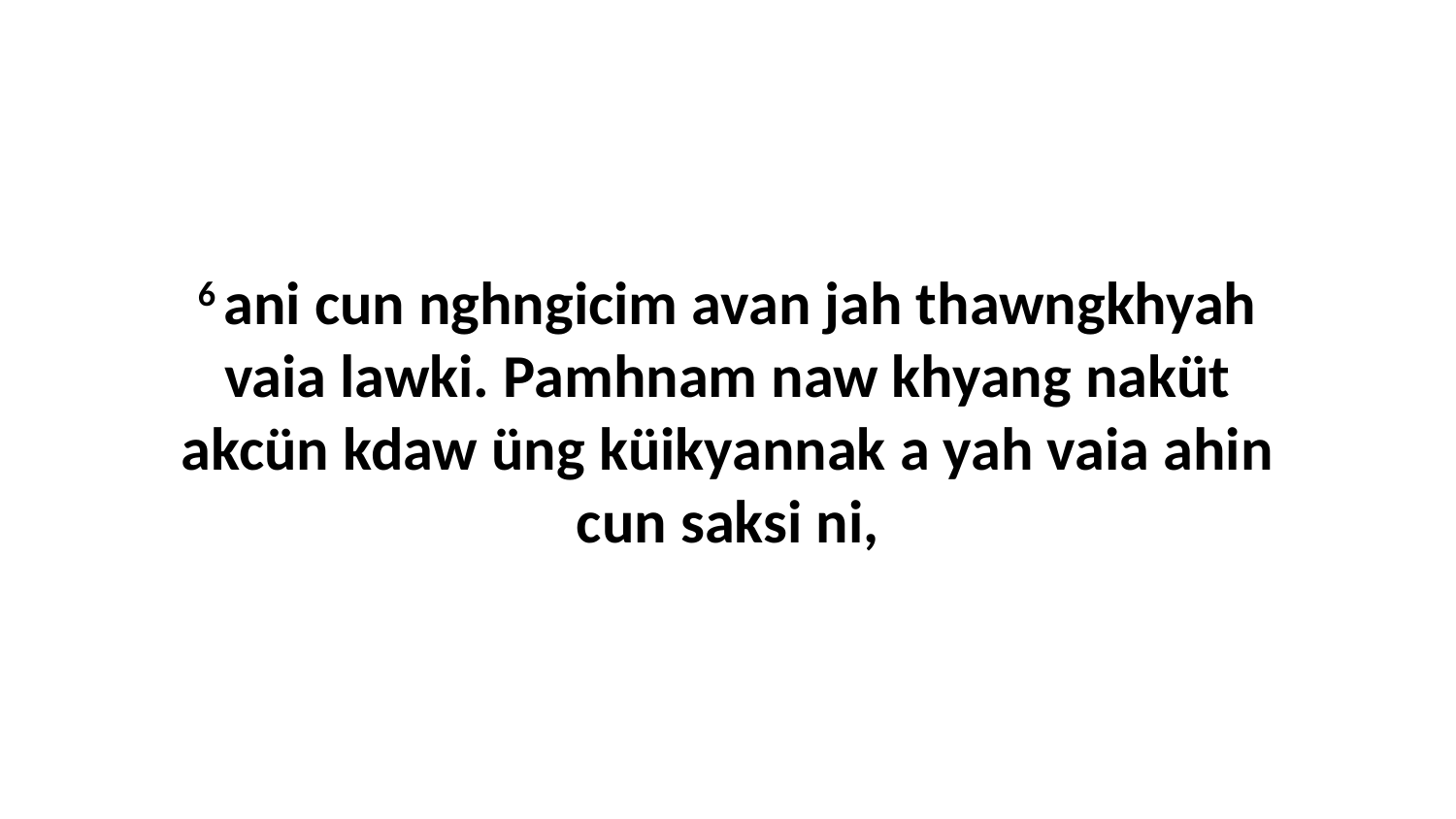

6 ani cun nghngicim avan jah thawngkhyah vaia lawki. Pamhnam naw khyang naküt akcün kdaw üng küikyannak a yah vaia ahin cun saksi ni,